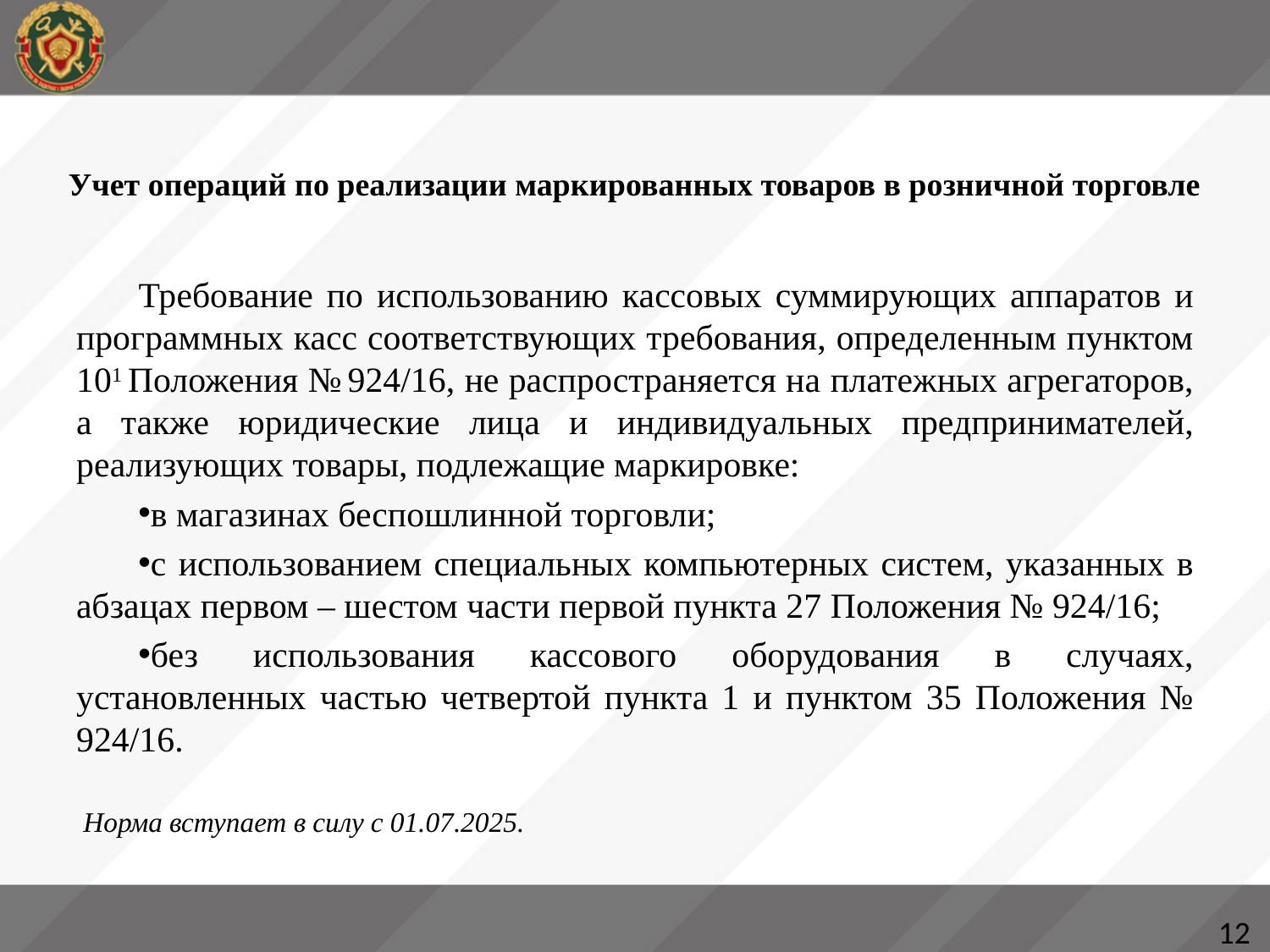

# Учет операций по реализации маркированных товаров в розничной торговле
Требование по использованию кассовых суммирующих аппаратов и программных касс соответствующих требования, определенным пунктом 101 Положения № 924/16, не распространяется на платежных агрегаторов, а также юридические лица и индивидуальных предпринимателей, реализующих товары, подлежащие маркировке:
в магазинах беспошлинной торговли;
с использованием специальных компьютерных систем, указанных в абзацах первом – шестом части первой пункта 27 Положения № 924/16;
без использования кассового оборудования в случаях, установленных частью четвертой пункта 1 и пунктом 35 Положения № 924/16.

 Норма вступает в силу с 01.07.2025.
12